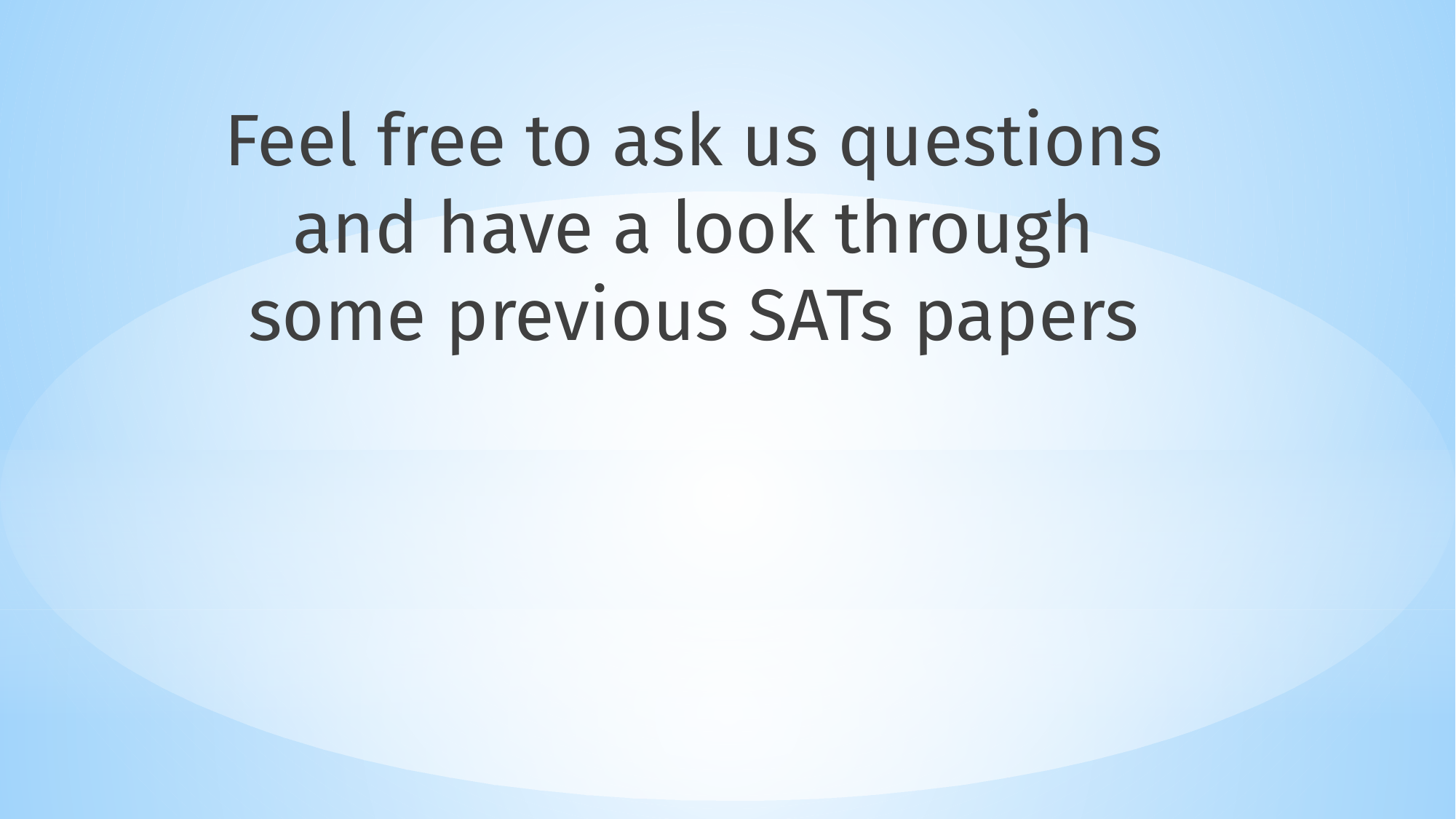

Feel free to ask us questions and have a look through some previous SATs papers
#